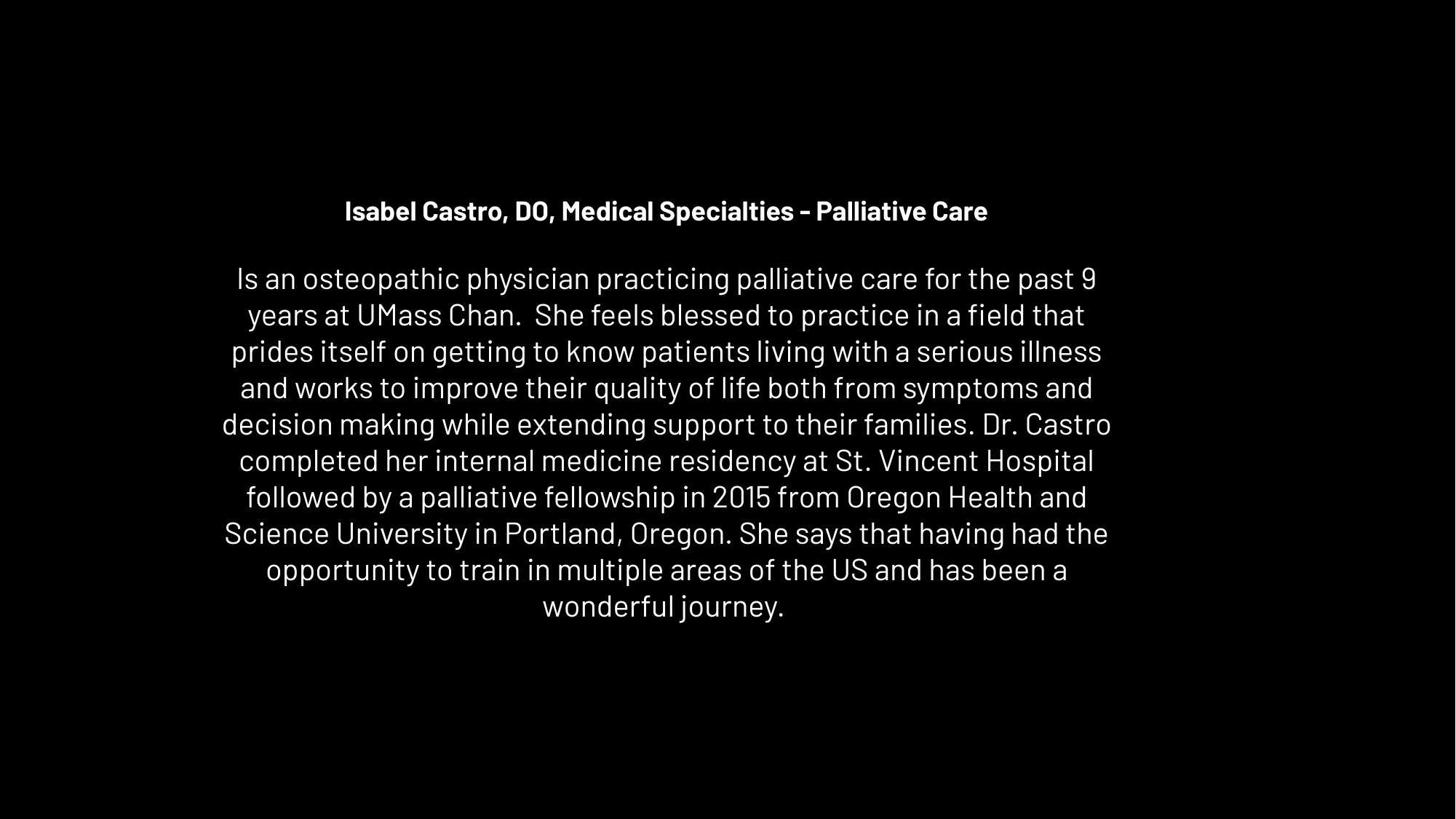

Isabel Castro, DO, Medical Specialties - Palliative Care
Is an osteopathic physician practicing palliative care for the past 9 years at UMass Chan.  She feels blessed to practice in a field that prides itself on getting to know patients living with a serious illness and works to improve their quality of life both from symptoms and decision making while extending support to their families. Dr. Castro completed her internal medicine residency at St. Vincent Hospital followed by a palliative fellowship in 2015 from Oregon Health and Science University in Portland, Oregon. She says that having had the opportunity to train in multiple areas of the US and has been a wonderful journey.